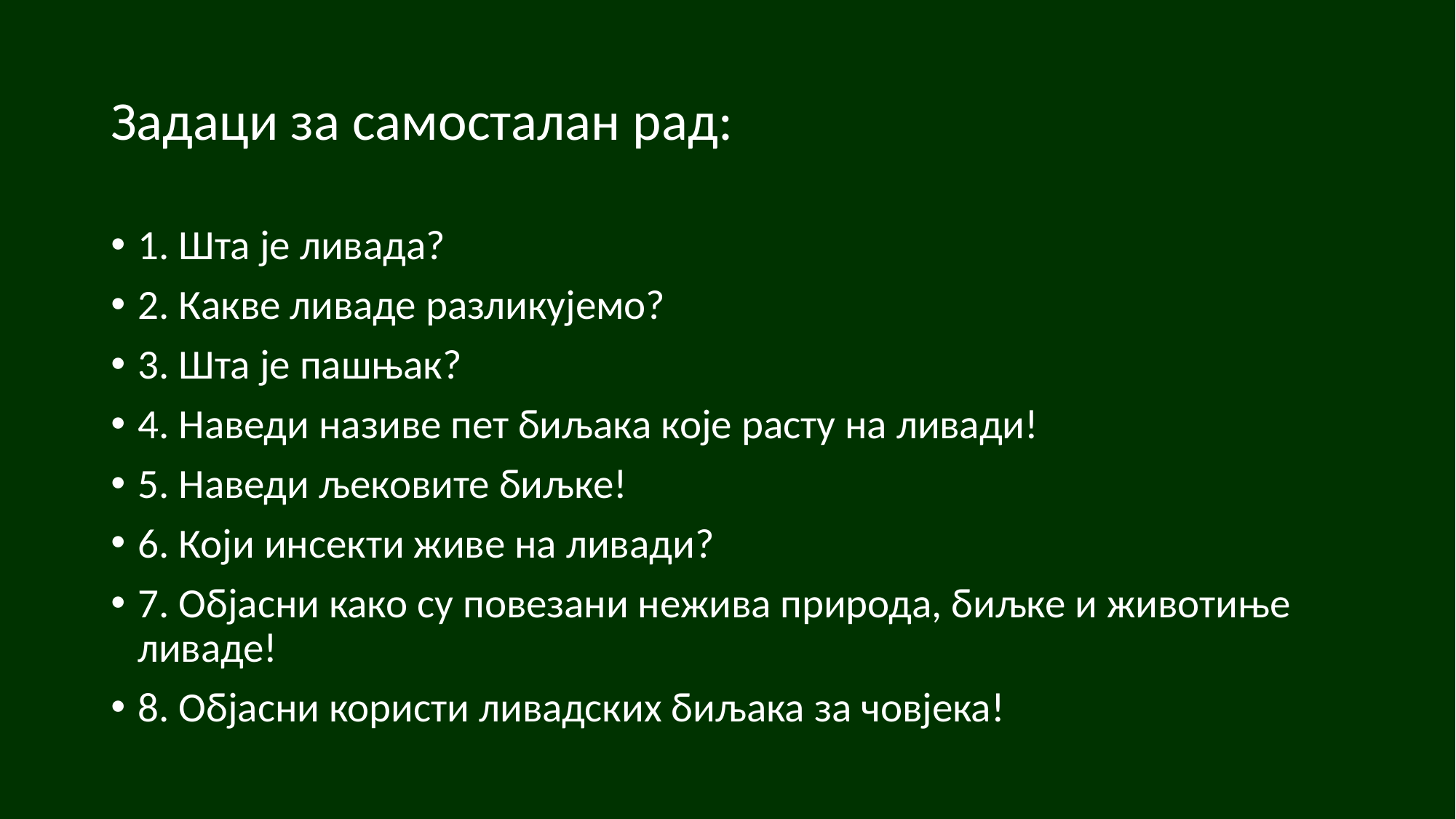

# Задаци за самосталан рад:
1. Шта је ливада?
2. Какве ливаде разликујемо?
3. Шта је пашњак?
4. Наведи називе пет биљака које расту на ливади!
5. Наведи љековите биљке!
6. Који инсекти живе на ливади?
7. Објасни како су повезани нежива природа, биљке и животиње ливаде!
8. Објасни користи ливадских биљака за човјека!